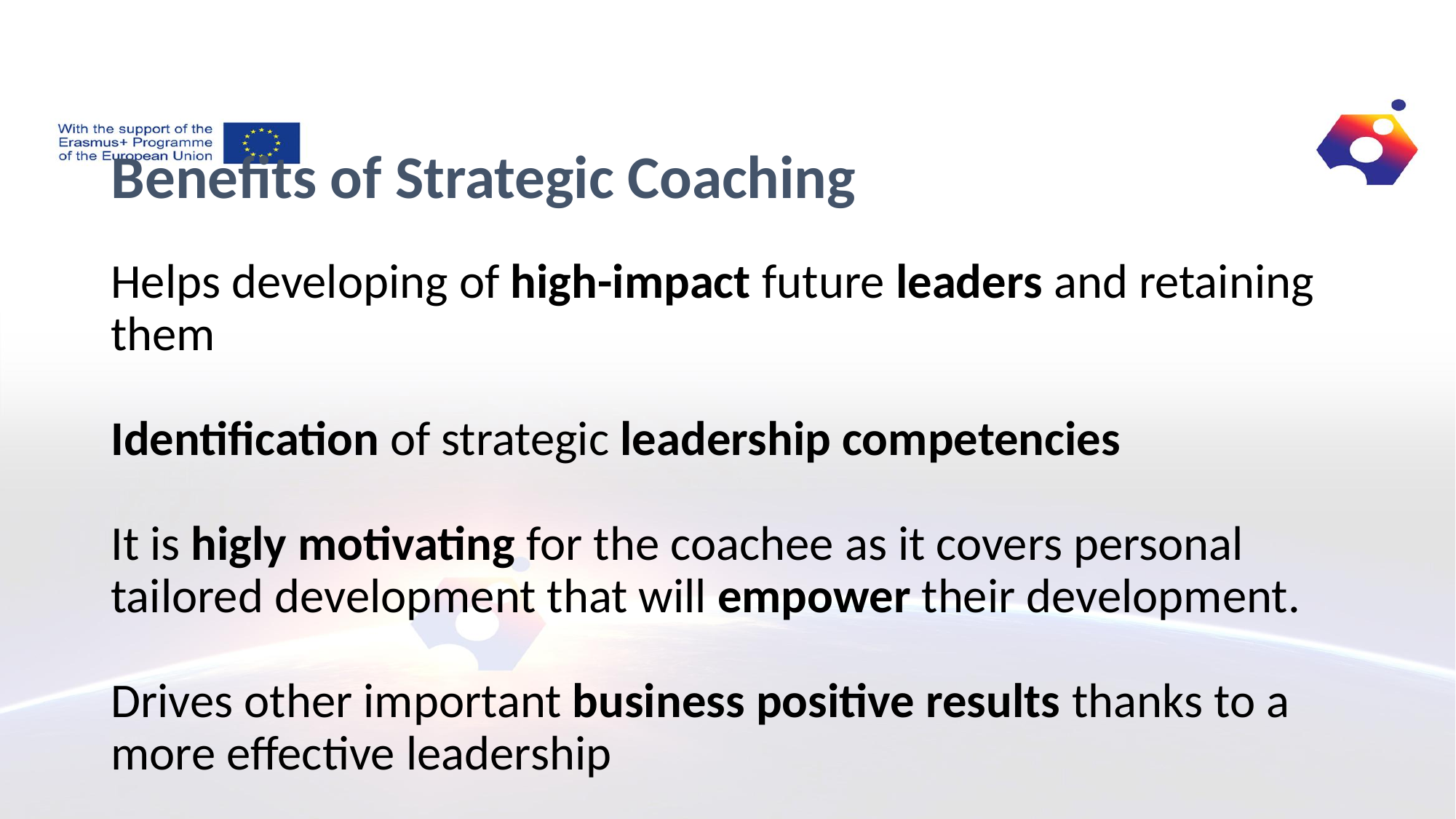

Benefits of Strategic Coaching
# Helps developing of high-impact future leaders and retaining them Identification of strategic leadership competencies It is higly motivating for the coachee as it covers personal tailored development that will empower their development. Drives other important business positive results thanks to a more effective leadership